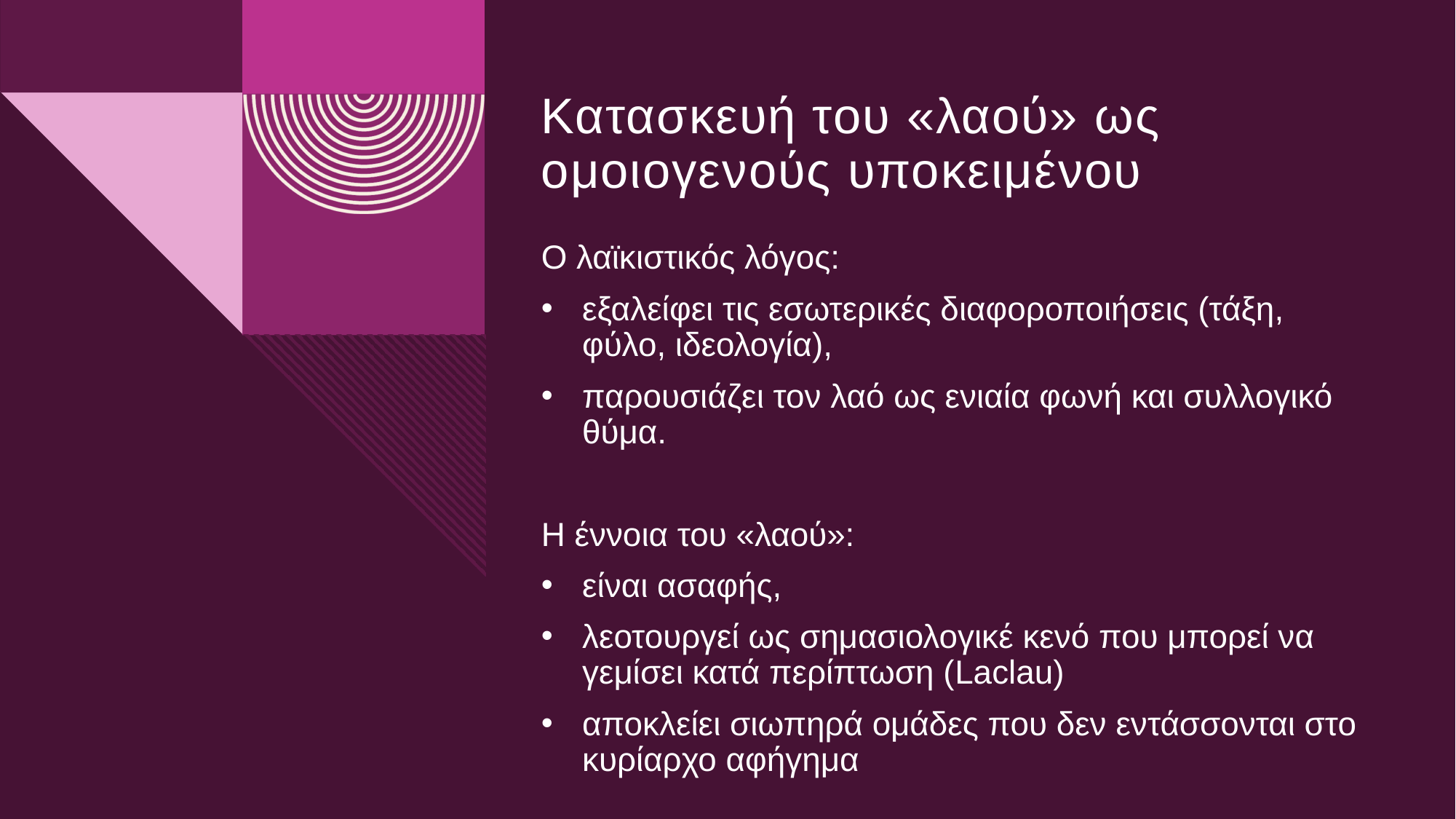

Κατασκευή του «λαού» ως ομοιογενούς υποκειμένου
Ο λαϊκιστικός λόγος:
εξαλείφει τις εσωτερικές διαφοροποιήσεις (τάξη, φύλο, ιδεολογία),
παρουσιάζει τον λαό ως ενιαία φωνή και συλλογικό θύμα.

Η έννοια του «λαού»:
είναι ασαφής,
λεοτουργεί ως σημασιολογικέ κενό που μπορεί να γεμίσει κατά περίπτωση (Laclau)
αποκλείει σιωπηρά ομάδες που δεν εντάσσονται στο κυρίαρχο αφήγημα